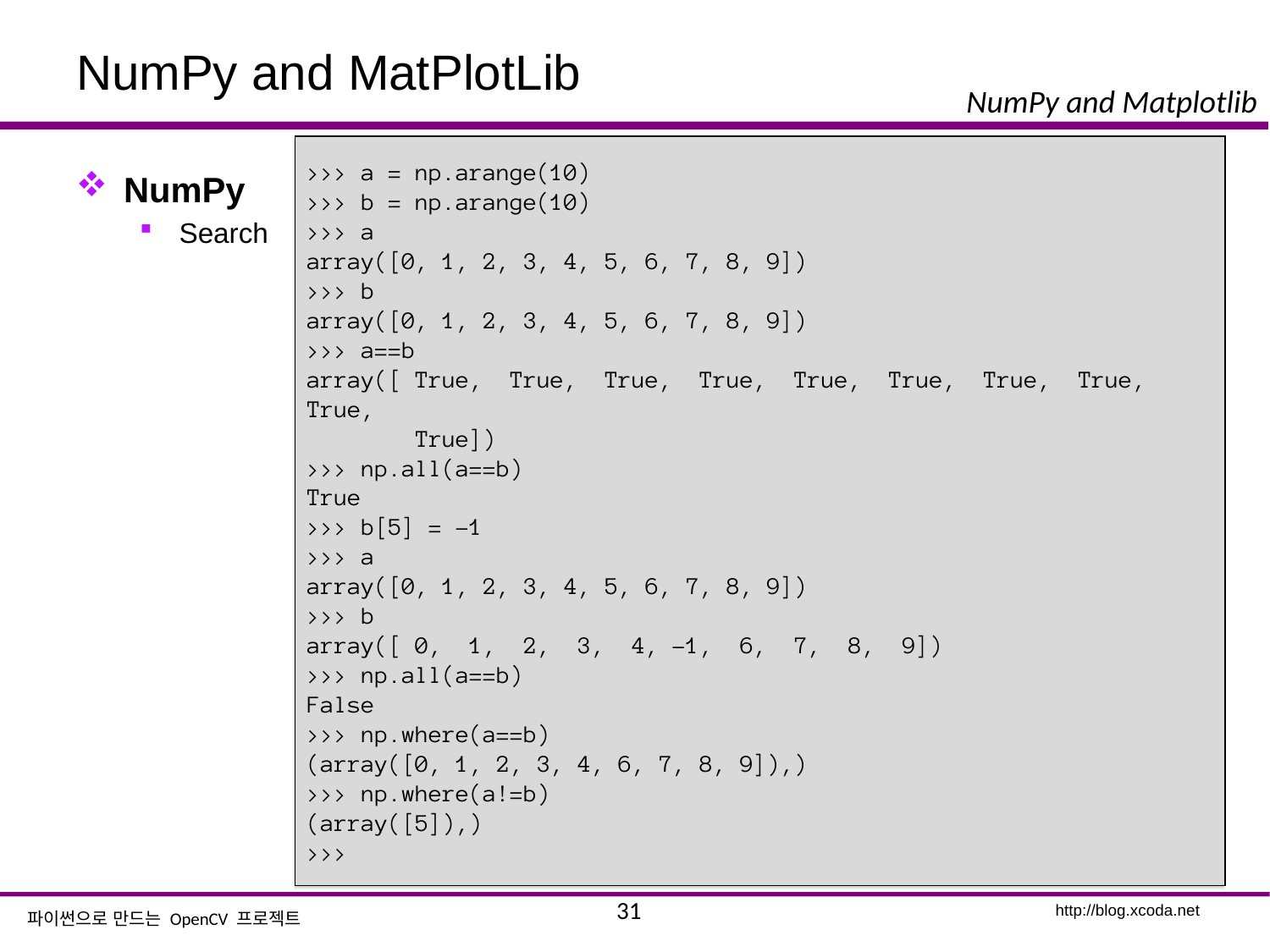

# NumPy and MatPlotLib
>>> a = np.arange(10)
>>> b = np.arange(10)
>>> a
array([0, 1, 2, 3, 4, 5, 6, 7, 8, 9])
>>> b
array([0, 1, 2, 3, 4, 5, 6, 7, 8, 9])
>>> a==b
array([ True,  True,  True,  True,  True,  True,  True,  True,  True,
        True])
>>> np.all(a==b)
True
>>> b[5] = -1
>>> a
array([0, 1, 2, 3, 4, 5, 6, 7, 8, 9])
>>> b
array([ 0,  1,  2,  3,  4, -1,  6,  7,  8,  9])
>>> np.all(a==b)
False
>>> np.where(a==b)
(array([0, 1, 2, 3, 4, 6, 7, 8, 9]),)
>>> np.where(a!=b)
(array([5]),)
>>>
NumPy
Search